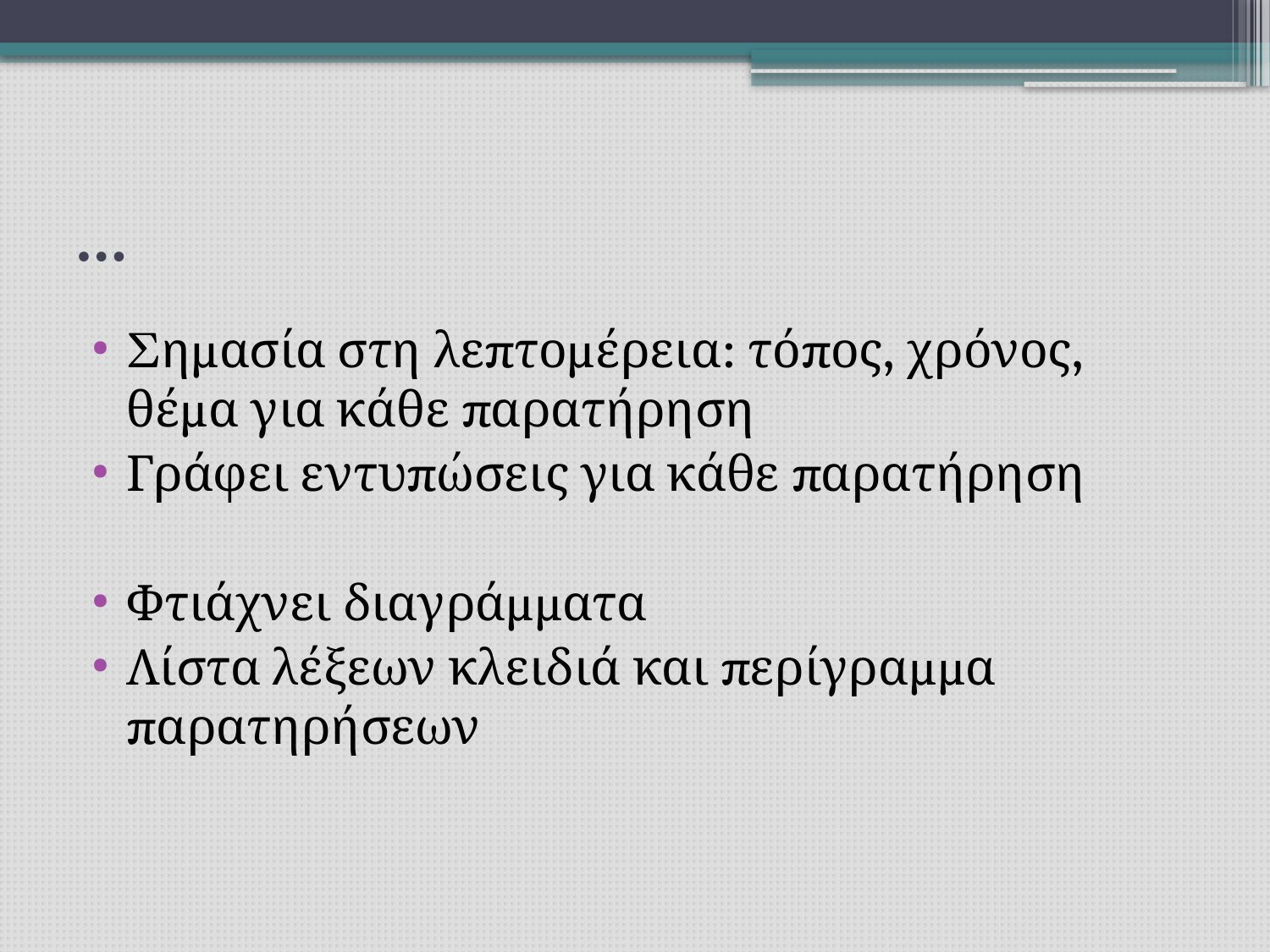

# …
Σημασία στη λεπτομέρεια: τόπος, χρόνος, θέμα για κάθε παρατήρηση
Γράφει εντυπώσεις για κάθε παρατήρηση

Φτιάχνει διαγράμματα
Λίστα λέξεων κλειδιά και περίγραμμα παρατηρήσεων